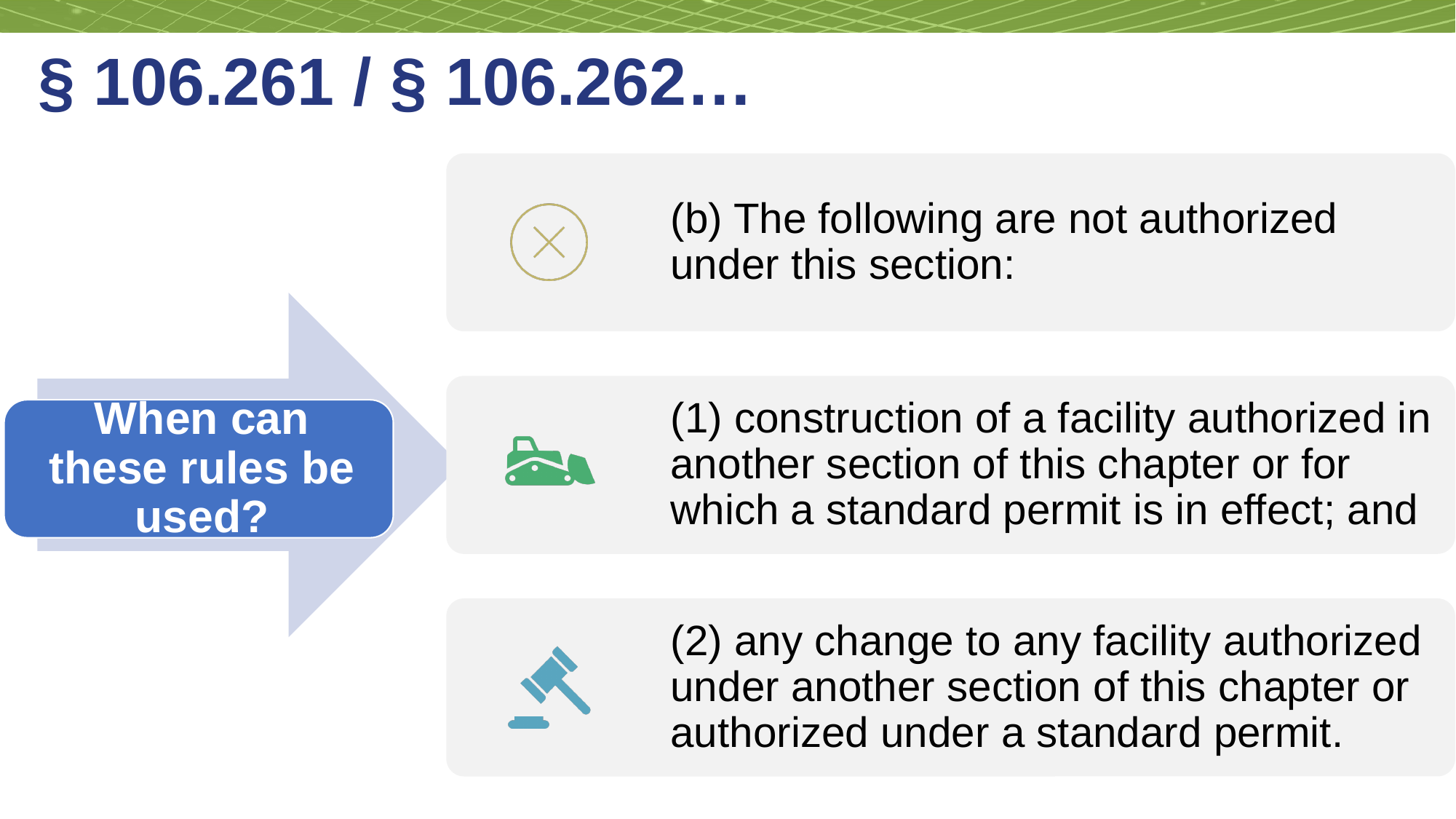

# § 106.261 / § 106.262…
(b) The following are not authorized under this section:
(1) construction of a facility authorized in another section of this chapter or for which a standard permit is in effect; and
(2) any change to any facility authorized under another section of this chapter or authorized under a standard permit.
When can these rules be used?